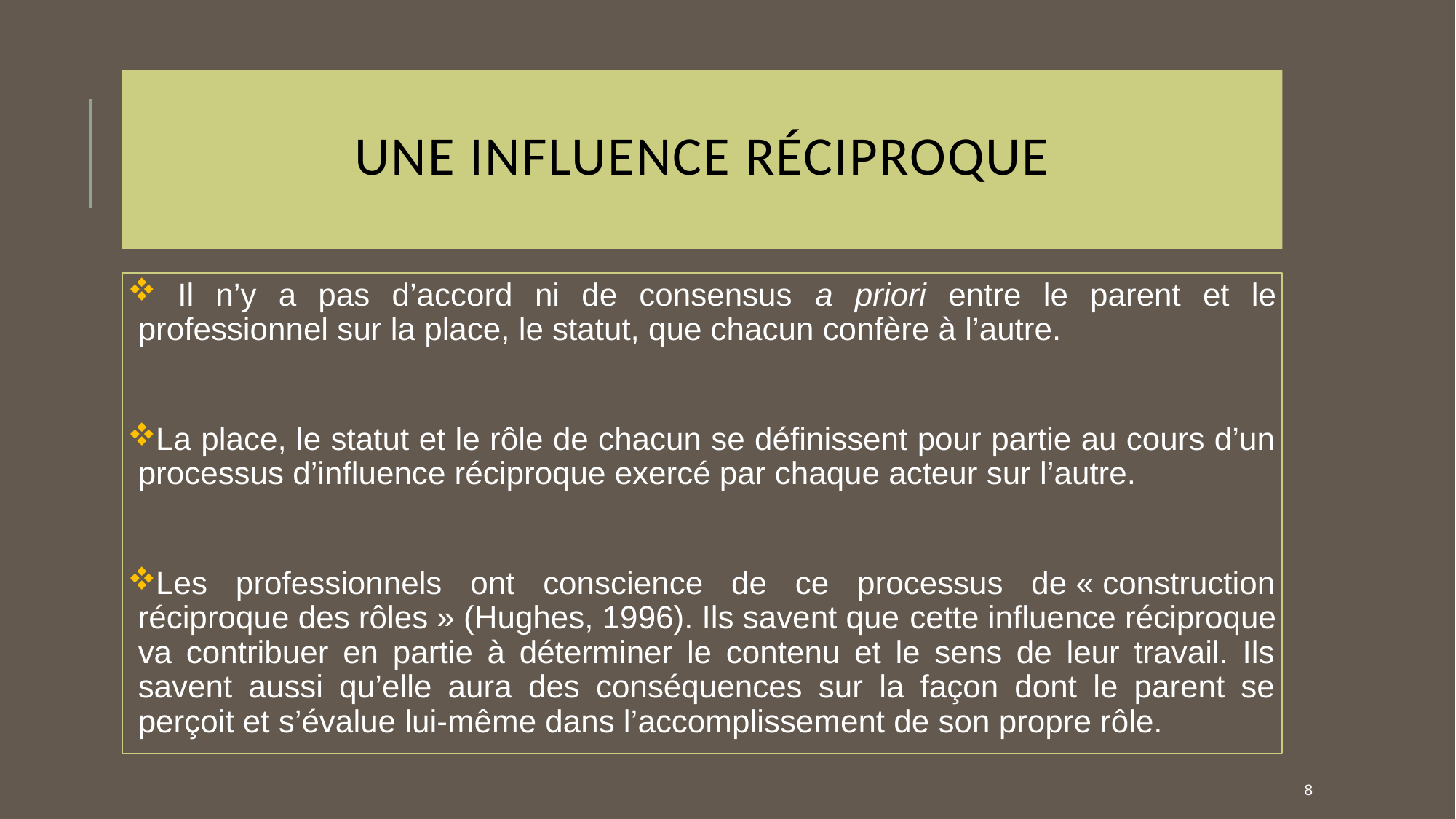

# Une Influence réciproque
 Il n’y a pas d’accord ni de consensus a priori entre le parent et le professionnel sur la place, le statut, que chacun confère à l’autre.

La place, le statut et le rôle de chacun se définissent pour partie au cours d’un processus d’influence réciproque exercé par chaque acteur sur l’autre.

Les professionnels ont conscience de ce processus de « construction réciproque des rôles » (Hughes, 1996). Ils savent que cette influence réciproque va contribuer en partie à déterminer le contenu et le sens de leur travail. Ils savent aussi qu’elle aura des conséquences sur la façon dont le parent se perçoit et s’évalue lui-même dans l’accomplissement de son propre rôle.

8